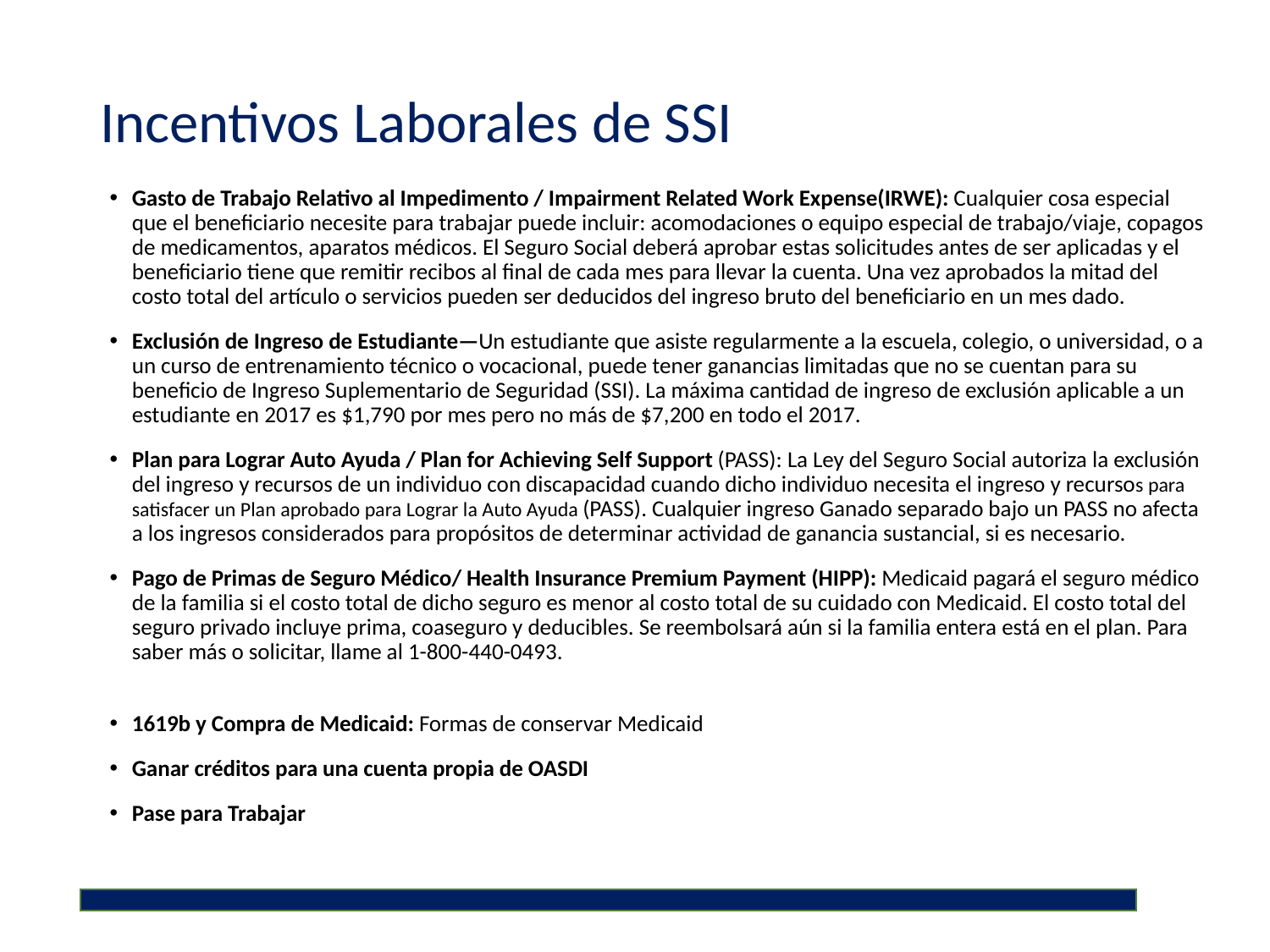

# Incentivos Laborales de SSI
Gasto de Trabajo Relativo al Impedimento / Impairment Related Work Expense(IRWE): Cualquier cosa especial que el beneficiario necesite para trabajar puede incluir: acomodaciones o equipo especial de trabajo/viaje, copagos de medicamentos, aparatos médicos. El Seguro Social deberá aprobar estas solicitudes antes de ser aplicadas y el beneficiario tiene que remitir recibos al final de cada mes para llevar la cuenta. Una vez aprobados la mitad del costo total del artículo o servicios pueden ser deducidos del ingreso bruto del beneficiario en un mes dado.
Exclusión de Ingreso de Estudiante—Un estudiante que asiste regularmente a la escuela, colegio, o universidad, o a un curso de entrenamiento técnico o vocacional, puede tener ganancias limitadas que no se cuentan para su beneficio de Ingreso Suplementario de Seguridad (SSI). La máxima cantidad de ingreso de exclusión aplicable a un estudiante en 2017 es $1,790 por mes pero no más de $7,200 en todo el 2017.
Plan para Lograr Auto Ayuda / Plan for Achieving Self Support (PASS): La Ley del Seguro Social autoriza la exclusión del ingreso y recursos de un individuo con discapacidad cuando dicho individuo necesita el ingreso y recursos para satisfacer un Plan aprobado para Lograr la Auto Ayuda (PASS). Cualquier ingreso Ganado separado bajo un PASS no afecta a los ingresos considerados para propósitos de determinar actividad de ganancia sustancial, si es necesario.
Pago de Primas de Seguro Médico/ Health Insurance Premium Payment (HIPP): Medicaid pagará el seguro médico de la familia si el costo total de dicho seguro es menor al costo total de su cuidado con Medicaid. El costo total del seguro privado incluye prima, coaseguro y deducibles. Se reembolsará aún si la familia entera está en el plan. Para saber más o solicitar, llame al 1-800-440-0493.

1619b y Compra de Medicaid: Formas de conservar Medicaid
Ganar créditos para una cuenta propia de OASDI
Pase para Trabajar